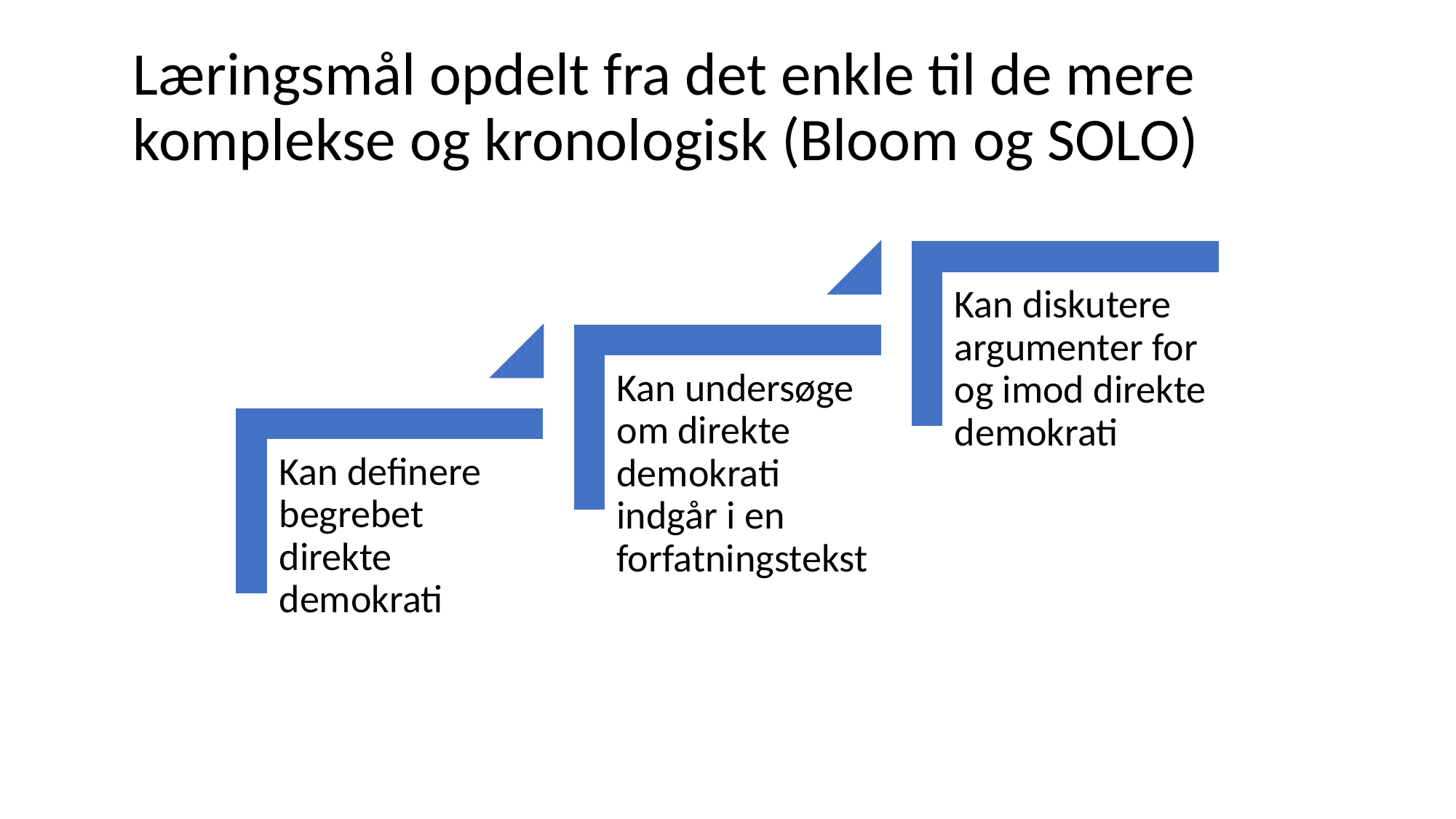

# Læringsmål opdelt fra det enkle til de mere komplekse og kronologisk (Bloom og SOLO)
Kan definere begrebet direkte demokrati
Kan undersøge om direkte demokrati indgår i en forfatningstekst
Kan diskutere argumenter for og imod direkte demokrati